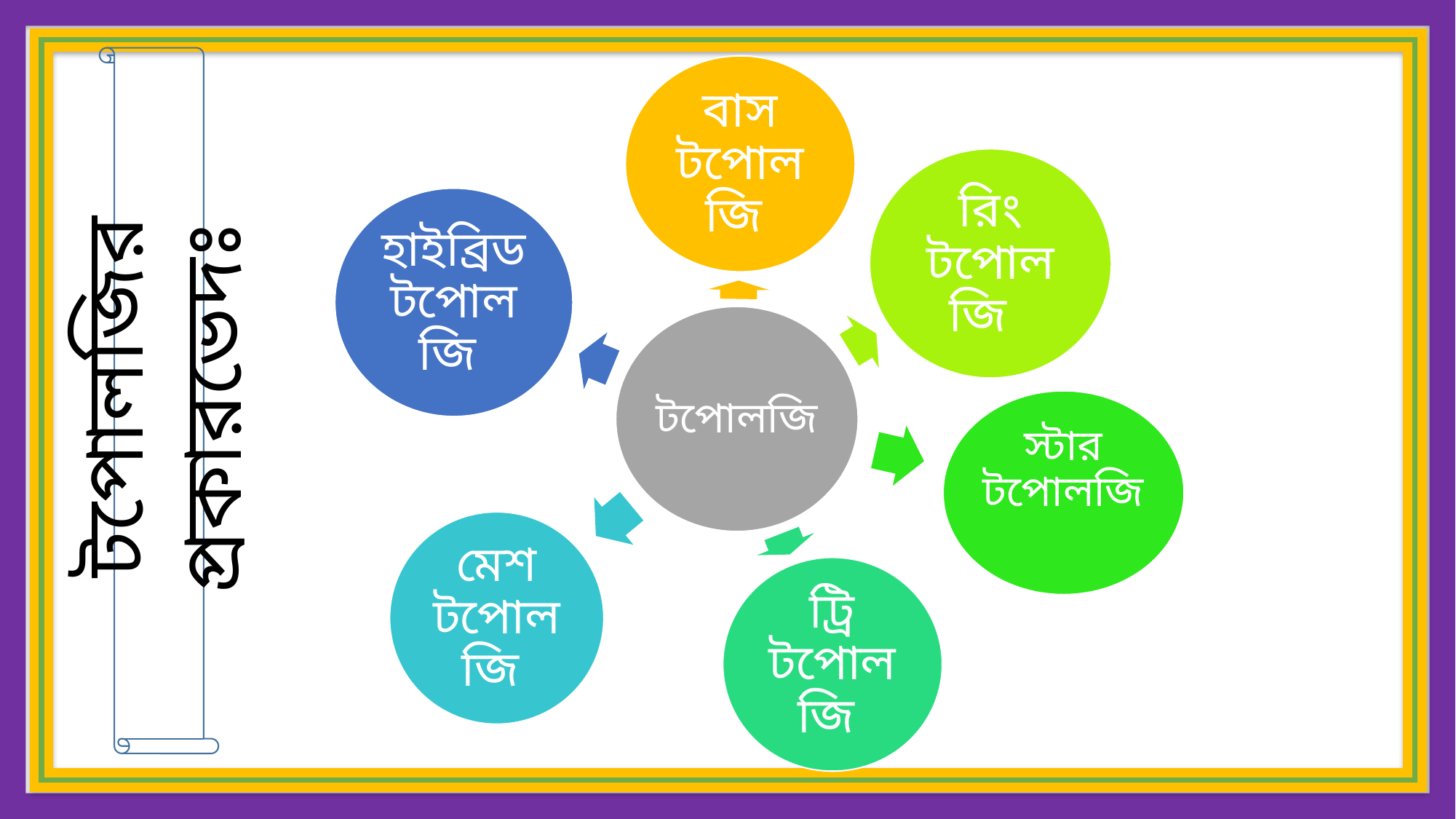

টপোলজি

বাস টপোলজি

রিং টপোলজি

স্টার টপোলজি

ট্রি টপোলজি

মেশ টপোলজি

হাইব্রিড টপোলজি
টপোলজির প্রকারভেদঃ